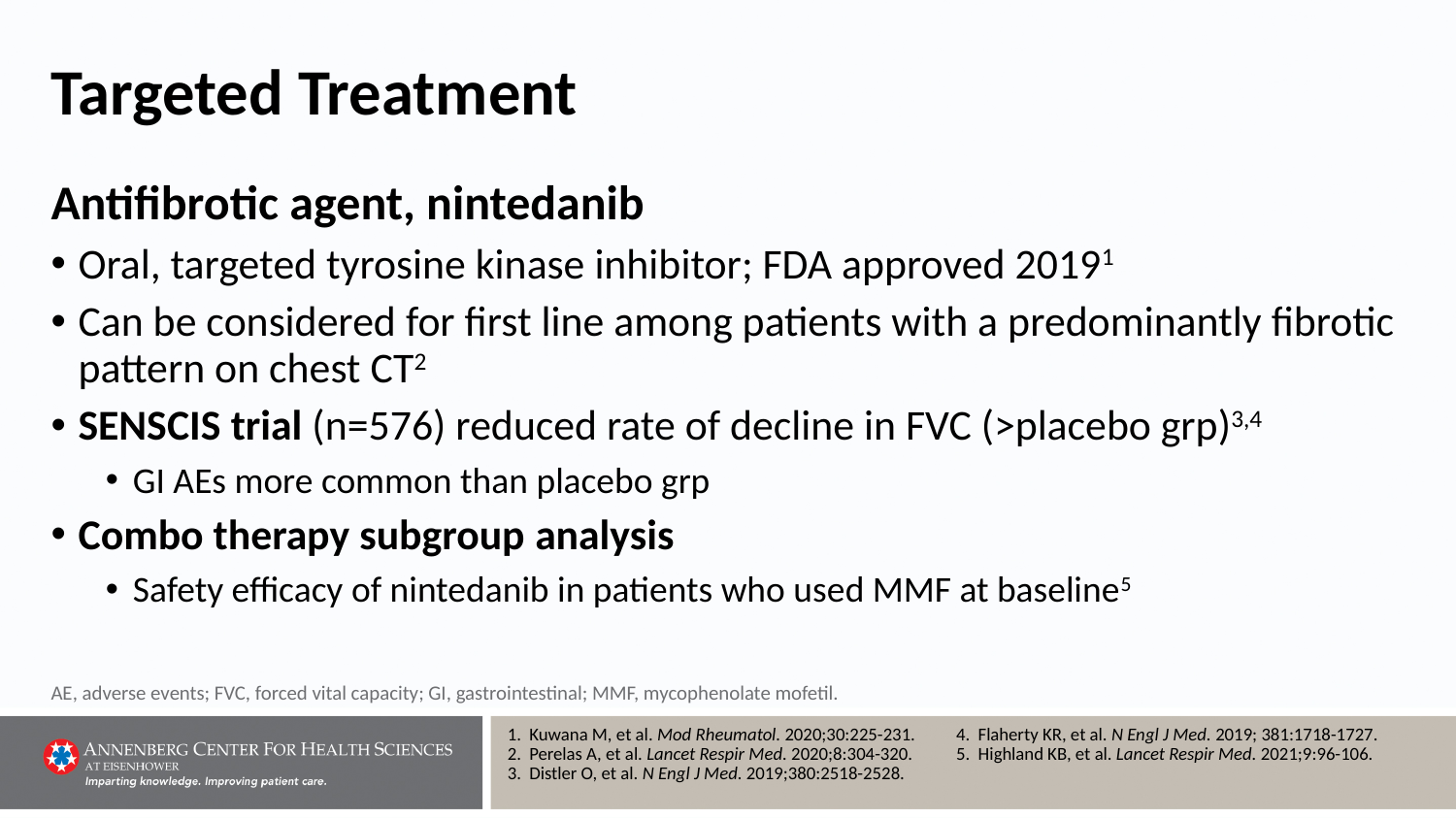

# Targeted Treatment
Antifibrotic agent, nintedanib
Oral, targeted tyrosine kinase inhibitor; FDA approved 20191
Can be considered for first line among patients with a predominantly fibrotic pattern on chest CT2
SENSCIS trial (n=576) reduced rate of decline in FVC (>placebo grp)3,4
GI AEs more common than placebo grp
Combo therapy subgroup analysis
Safety efficacy of nintedanib in patients who used MMF at baseline5
AE, adverse events; FVC, forced vital capacity; GI, gastrointestinal; MMF, mycophenolate mofetil.
Kuwana M, et al. Mod Rheumatol. 2020;30:225-231.
Perelas A, et al. Lancet Respir Med. 2020;8:304-320.
Distler O, et al. N Engl J Med. 2019;380:2518-2528.
Flaherty KR, et al. N Engl J Med. 2019; 381:1718-1727.
Highland KB, et al. Lancet Respir Med. 2021;9:96-106.